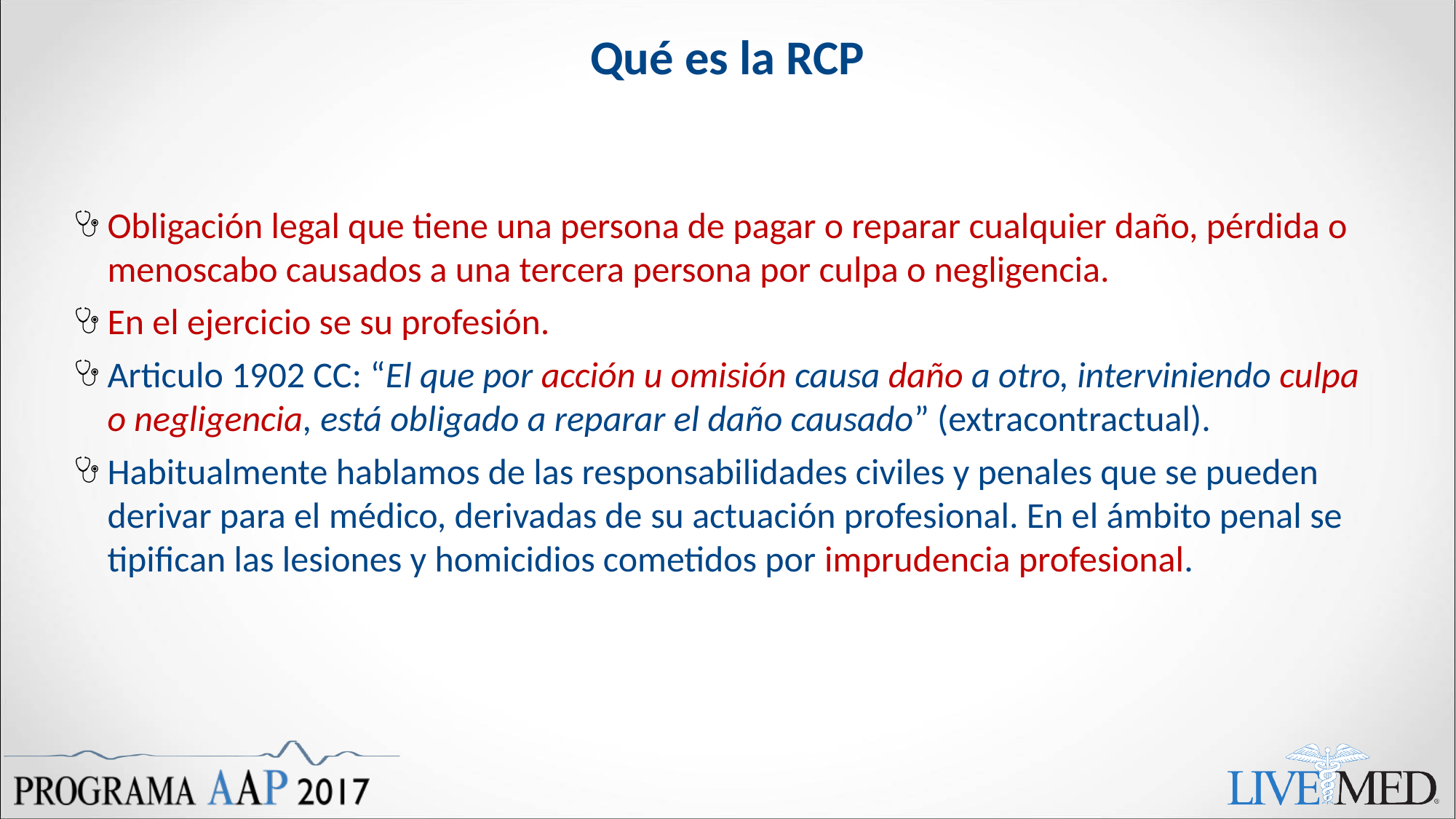

# Qué es la RCP
Obligación legal que tiene una persona de pagar o reparar cualquier daño, pérdida o menoscabo causados a una tercera persona por culpa o negligencia.
En el ejercicio se su profesión.
Articulo 1902 CC: “El que por acción u omisión causa daño a otro, interviniendo culpa o negligencia, está obligado a reparar el daño causado” (extracontractual).
Habitualmente hablamos de las responsabilidades civiles y penales que se pueden derivar para el médico, derivadas de su actuación profesional. En el ámbito penal se tipifican las lesiones y homicidios cometidos por imprudencia profesional.